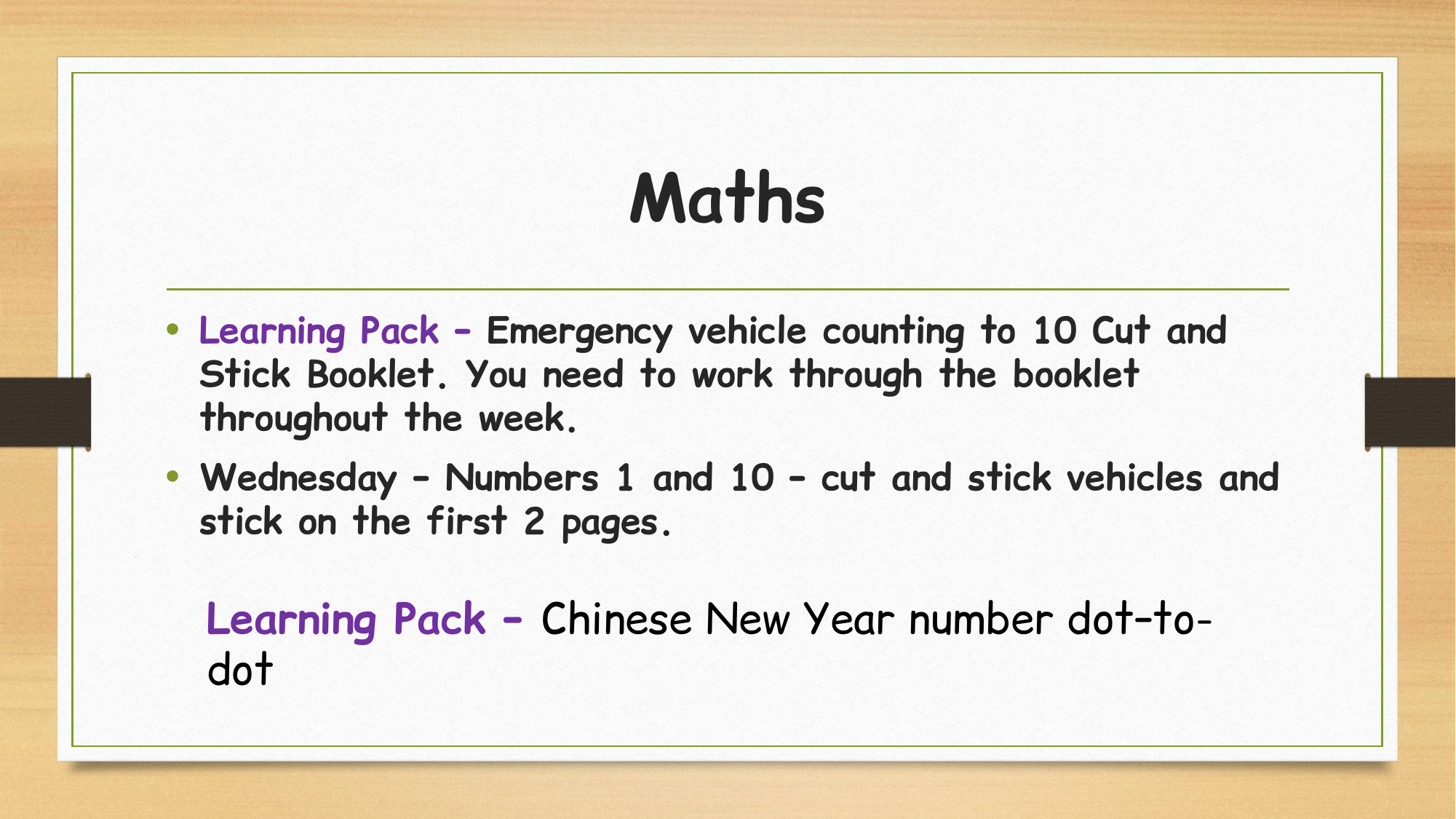

# Maths
Learning Pack – Emergency vehicle counting to 10 Cut and Stick Booklet. You need to work through the booklet throughout the week.
Wednesday – Numbers 1 and 10 – cut and stick vehicles and stick on the first 2 pages.

Learning Pack – Chinese New Year number dot–to-dot